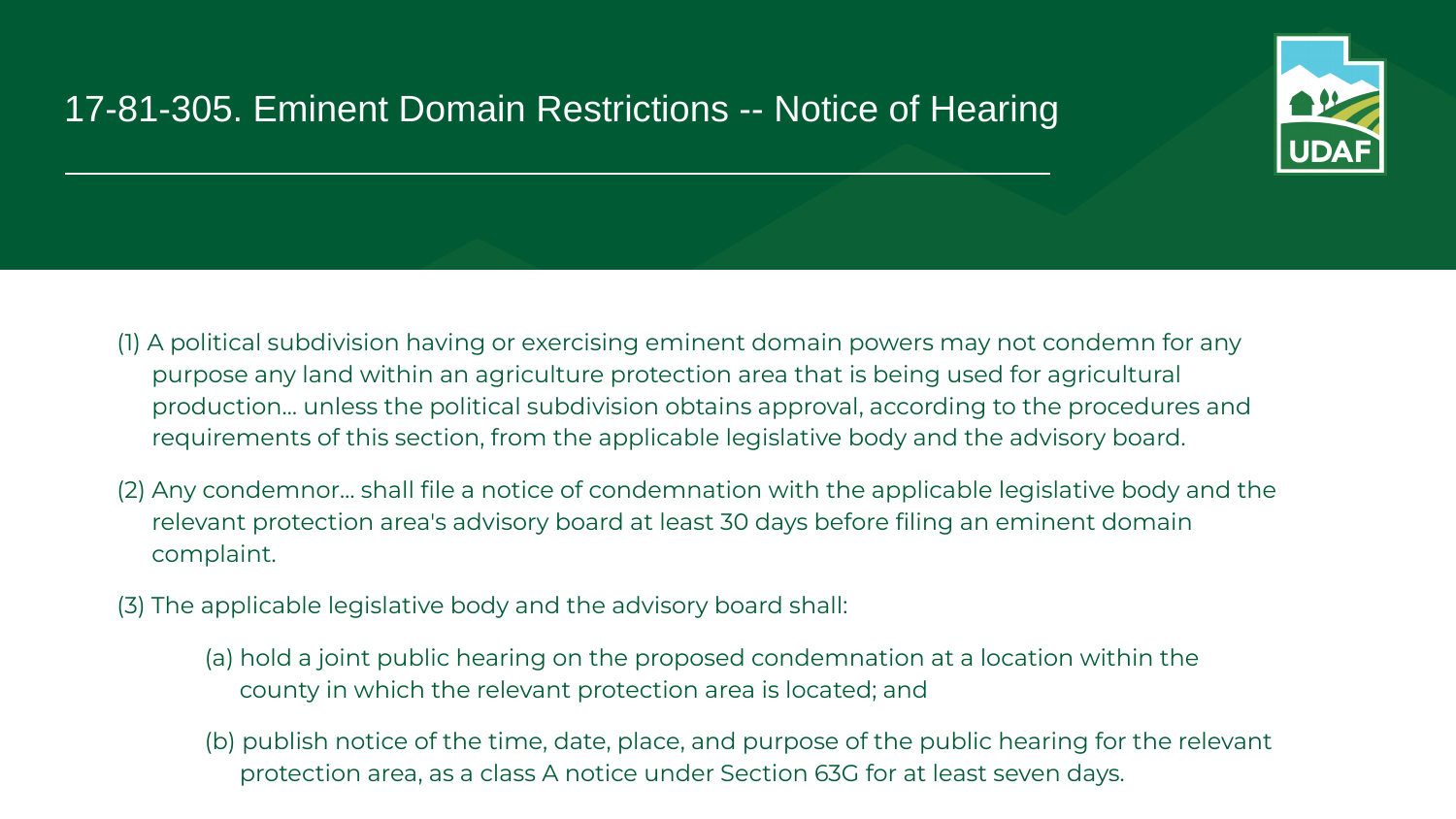

# 17-81-305. Eminent Domain Restrictions -- Notice of Hearing
(1) A political subdivision having or exercising eminent domain powers may not condemn for any purpose any land within an agriculture protection area that is being used for agricultural production… unless the political subdivision obtains approval, according to the procedures and requirements of this section, from the applicable legislative body and the advisory board.
(2) Any condemnor… shall file a notice of condemnation with the applicable legislative body and the relevant protection area's advisory board at least 30 days before filing an eminent domain complaint.
(3) The applicable legislative body and the advisory board shall:
(a) hold a joint public hearing on the proposed condemnation at a location within the county in which the relevant protection area is located; and
(b) publish notice of the time, date, place, and purpose of the public hearing for the relevant protection area, as a class A notice under Section 63G for at least seven days.